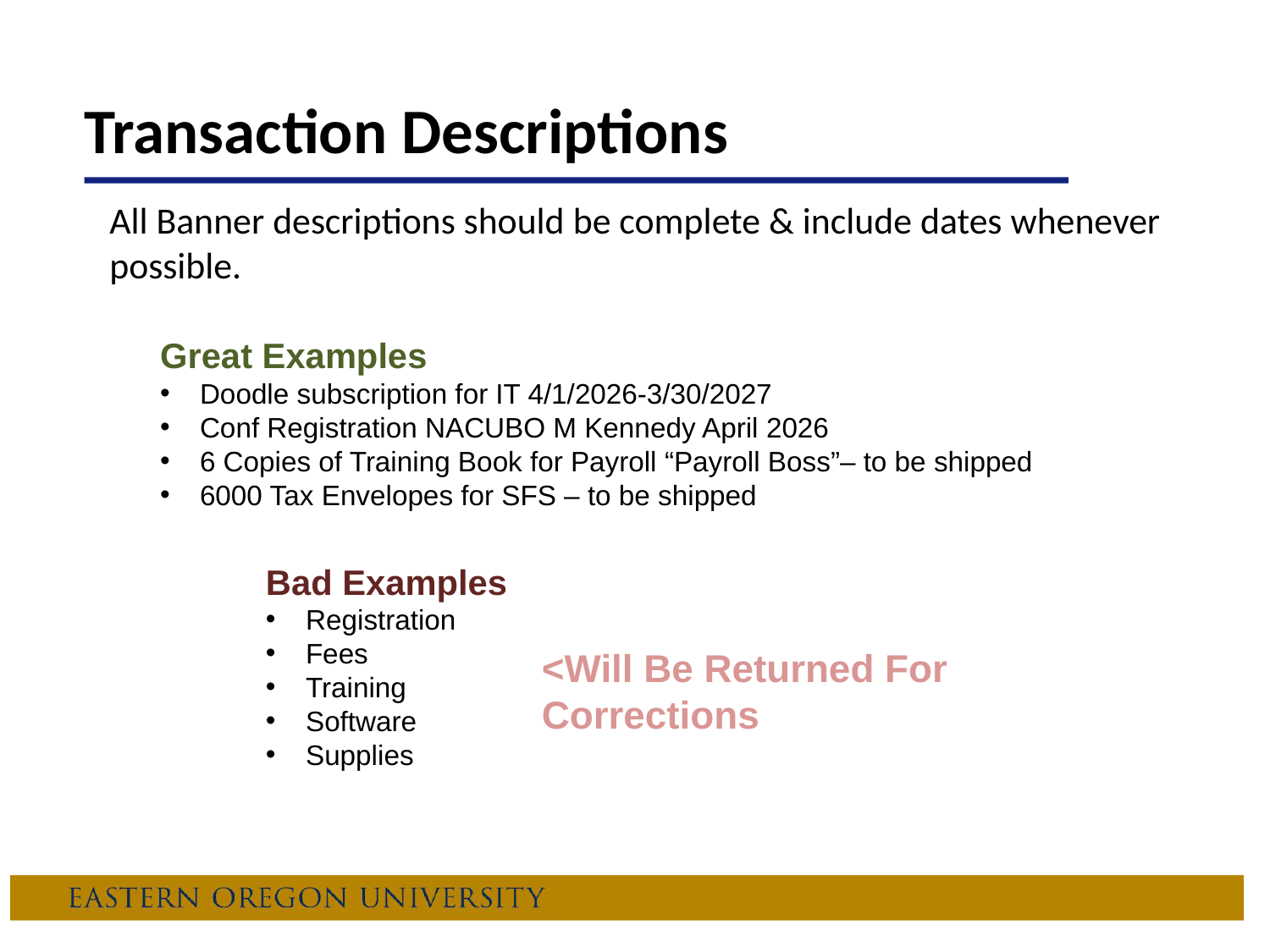

# Transaction Descriptions

All Banner descriptions should be complete & include dates whenever possible.
Great Examples
Doodle subscription for IT 4/1/2026-3/30/2027
Conf Registration NACUBO M Kennedy April 2026
6 Copies of Training Book for Payroll “Payroll Boss”– to be shipped
6000 Tax Envelopes for SFS – to be shipped

Bad Examples
Registration
Fees
Training
Software
Supplies
<Will Be Returned For Corrections